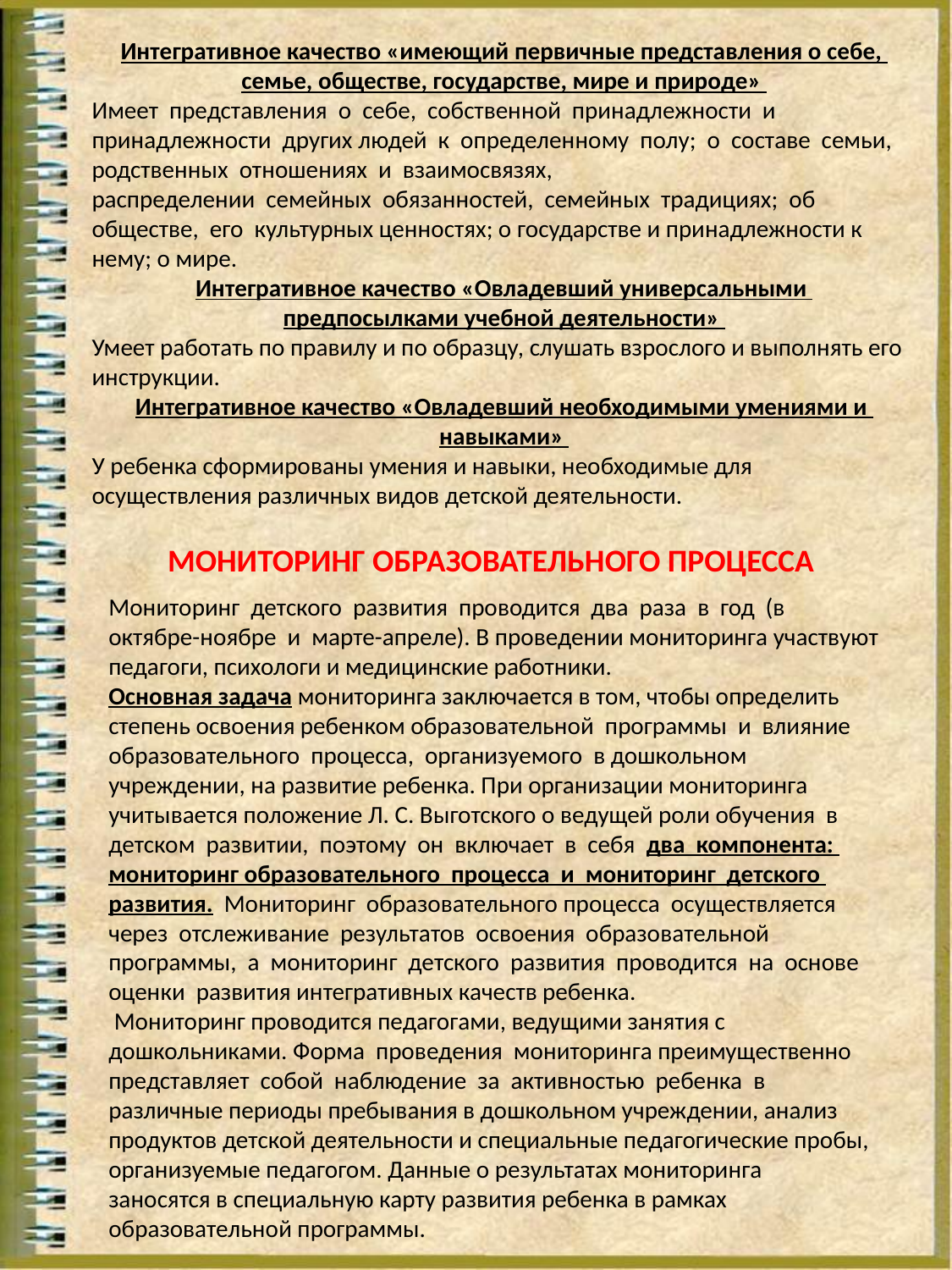

Интегративное качество «имеющий первичные представления о себе,
семье, обществе, государстве, мире и природе»
Имеет  представления  о  себе,  собственной  принадлежности  и  принадлежности  других людей  к  определенному  полу;  о  составе  семьи,  родственных  отношениях  и  взаимосвязях,
распределении  семейных  обязанностей,  семейных  традициях;  об  обществе,  его  культурных ценностях; о государстве и принадлежности к нему; о мире.
Интегративное качество «Овладевший универсальными
предпосылками учебной деятельности»
Умеет работать по правилу и по образцу, слушать взрослого и выполнять его инструкции.
Интегративное качество «Овладевший необходимыми умениями и
навыками»
У ребенка сформированы умения и навыки, необходимые для осуществления различных видов детской деятельности.

МОНИТОРИНГ ОБРАЗОВАТЕЛЬНОГО ПРОЦЕССА
Мониторинг  детского  развития  проводится  два  раза  в  год  (в  октябре-ноябре  и  марте-апреле). В проведении мониторинга участвуют педагоги, психологи и медицинские работники.
Основная задача мониторинга заключается в том, чтобы определить степень освоения ребенком образовательной  программы  и  влияние  образовательного  процесса,  организуемого  в дошкольном учреждении, на развитие ребенка. При организации мониторинга учитывается положение Л. С. Выготского о ведущей роли обучения  в  детском  развитии,  поэтому  он  включает  в  себя  два  компонента:  мониторинг образовательного  процесса  и  мониторинг  детского  развития.  Мониторинг  образовательного процесса  осуществляется  через  отслеживание  результатов  освоения  образовательной программы,  а  мониторинг  детского  развития  проводится  на  основе  оценки  развития интегративных качеств ребенка.
 Мониторинг проводится педагогами, ведущими занятия с дошкольниками. Форма  проведения  мониторинга преимущественно  представляет  собой  наблюдение  за  активностью  ребенка  в  различные периоды пребывания в дошкольном учреждении, анализ продуктов детской деятельности и специальные педагогические пробы, организуемые педагогом. Данные о результатах мониторинга
заносятся в специальную карту развития ребенка в рамках образовательной программы.